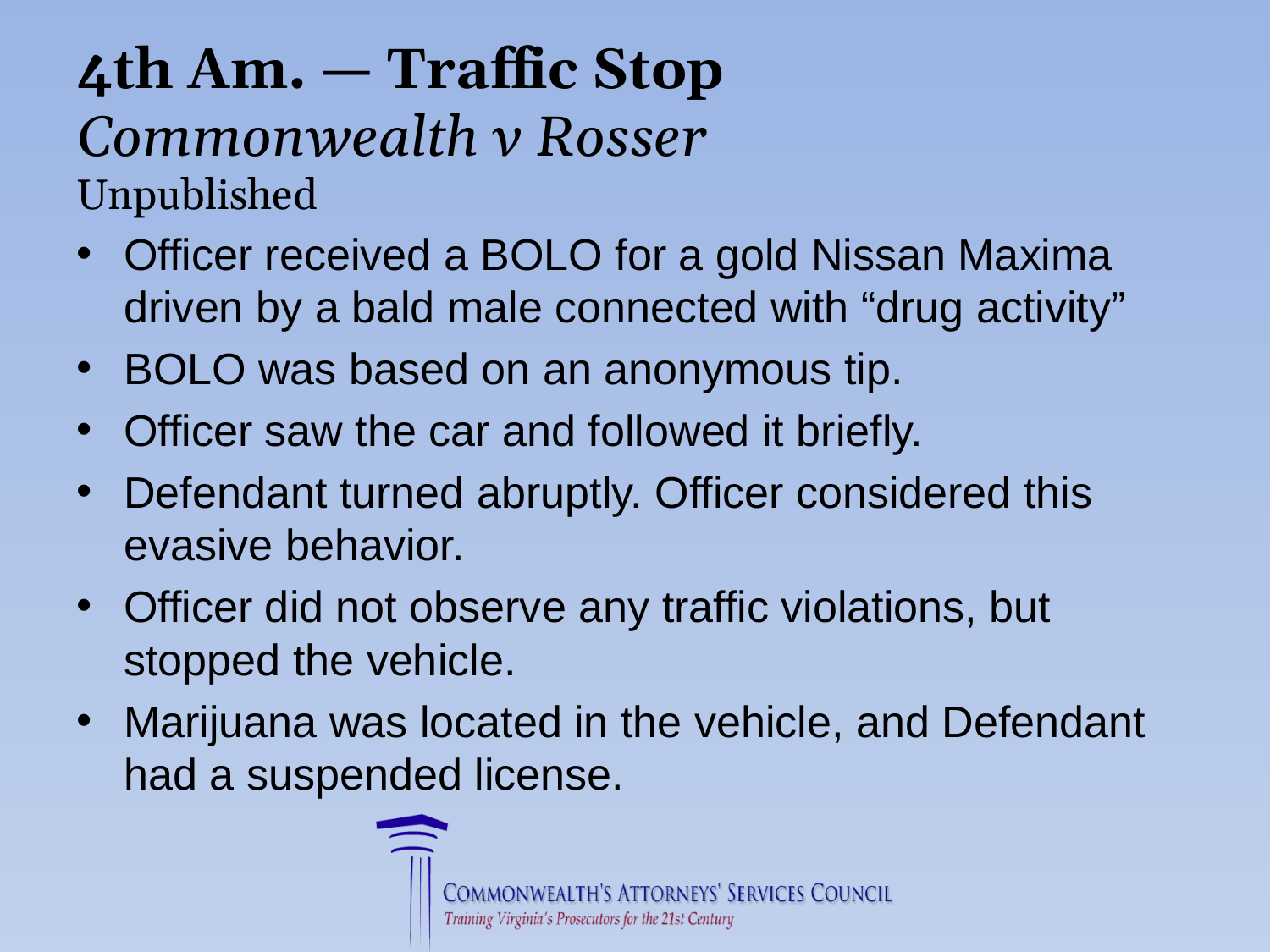

# 4th Am. — Traffic Stop Commonwealth v Rosser Unpublished
Officer received a BOLO for a gold Nissan Maxima driven by a bald male connected with “drug activity”
BOLO was based on an anonymous tip.
Officer saw the car and followed it briefly.
Defendant turned abruptly. Officer considered this evasive behavior.
Officer did not observe any traffic violations, but stopped the vehicle.
Marijuana was located in the vehicle, and Defendant had a suspended license.